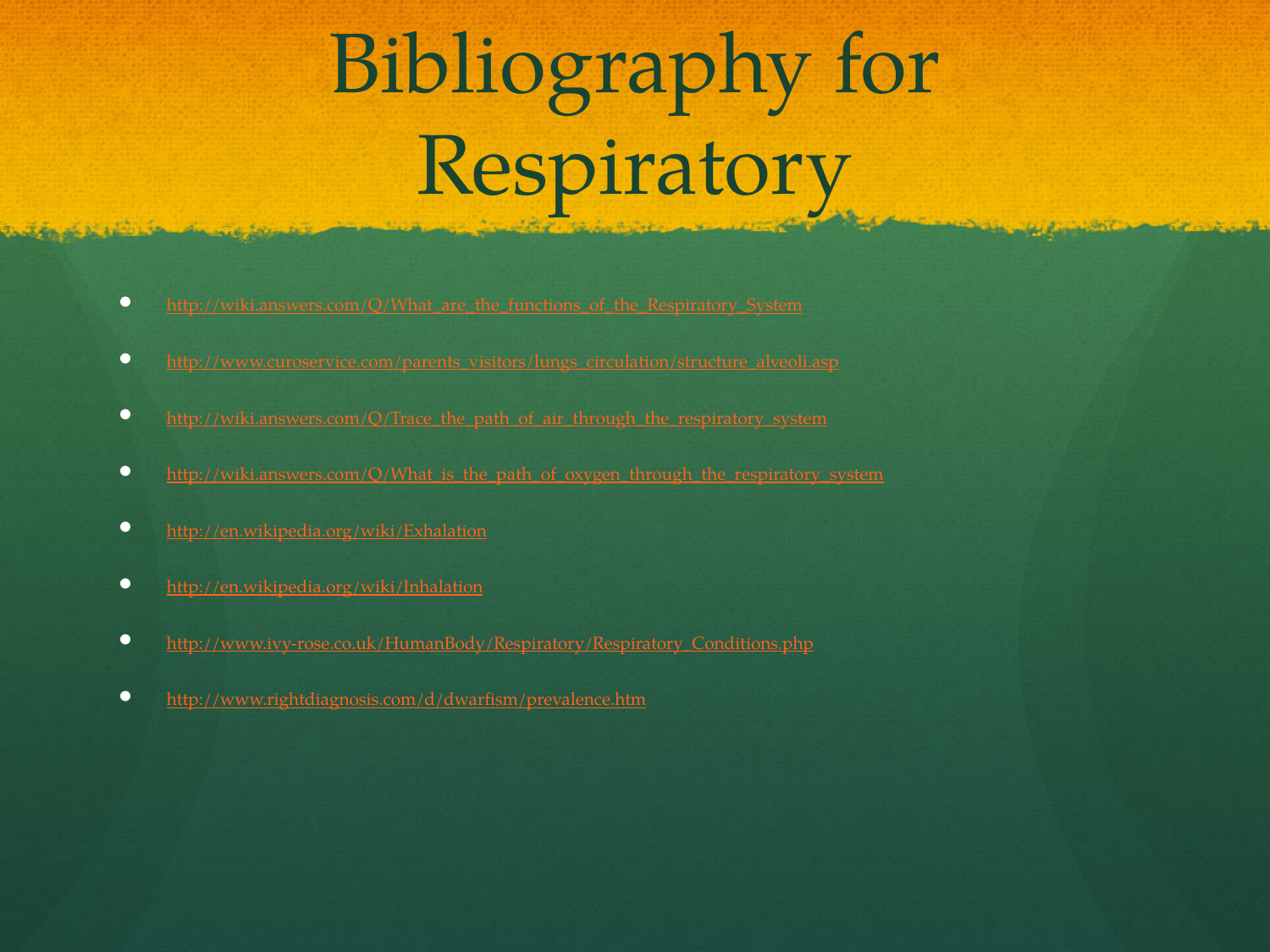

# Bibliography for Respiratory
http://wiki.answers.com/Q/What_are_the_functions_of_the_Respiratory_System
http://www.curoservice.com/parents_visitors/lungs_circulation/structure_alveoli.asp
http://wiki.answers.com/Q/Trace_the_path_of_air_through_the_respiratory_system
http://wiki.answers.com/Q/What_is_the_path_of_oxygen_through_the_respiratory_system
http://en.wikipedia.org/wiki/Exhalation
http://en.wikipedia.org/wiki/Inhalation
http://www.ivy-rose.co.uk/HumanBody/Respiratory/Respiratory_Conditions.php
http://www.rightdiagnosis.com/d/dwarfism/prevalence.htm